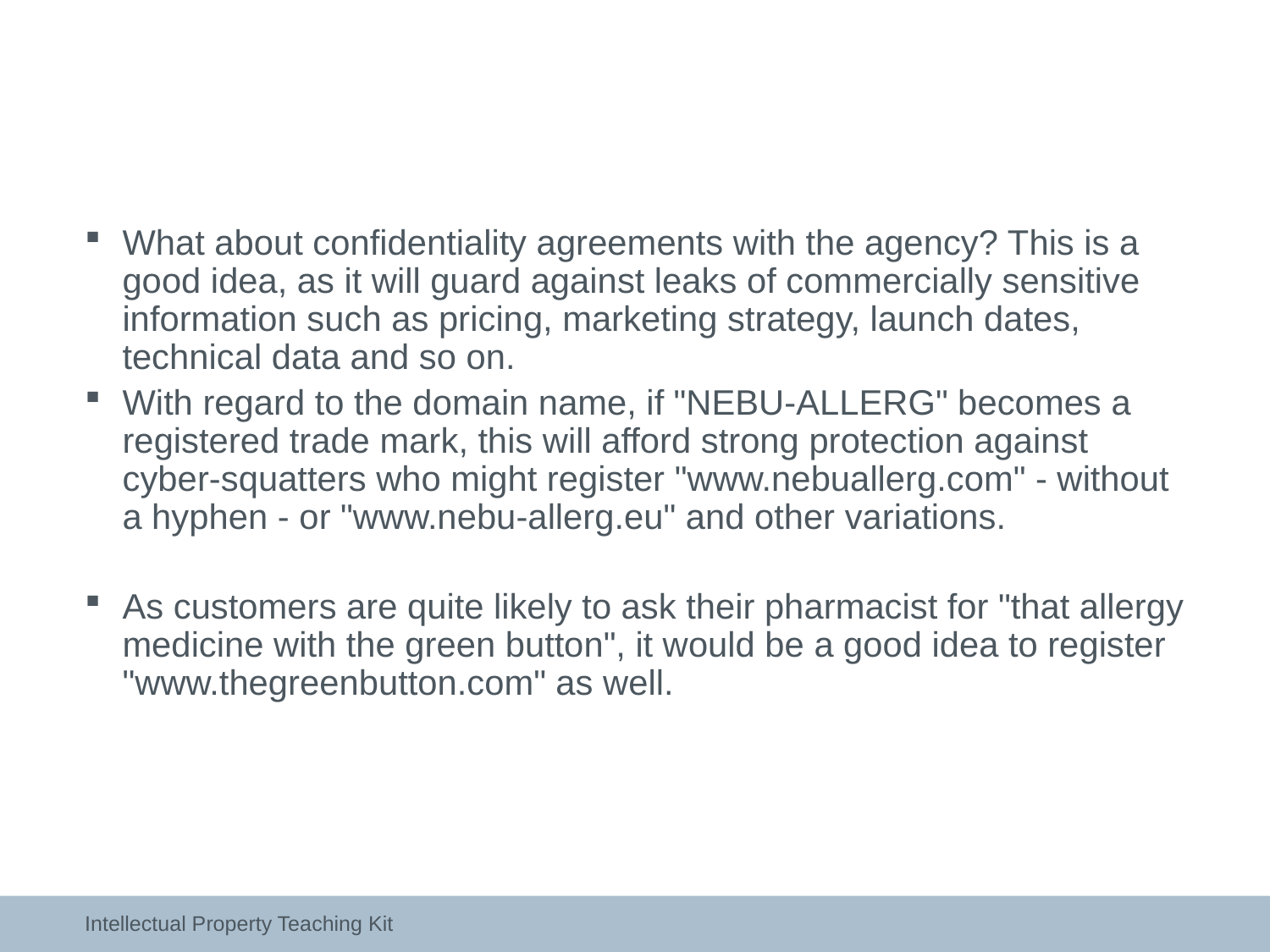

What about confidentiality agreements with the agency? This is a good idea, as it will guard against leaks of commercially sensitive information such as pricing, marketing strategy, launch dates, technical data and so on.
With regard to the domain name, if "NEBU-ALLERG" becomes a registered trade mark, this will afford strong protection against cyber-squatters who might register "www.nebuallerg.com" - without a hyphen - or "www.nebu-allerg.eu" and other variations.

As customers are quite likely to ask their pharmacist for "that allergy medicine with the green button", it would be a good idea to register "www.thegreenbutton.com" as well.

Intellectual Property Teaching Kit